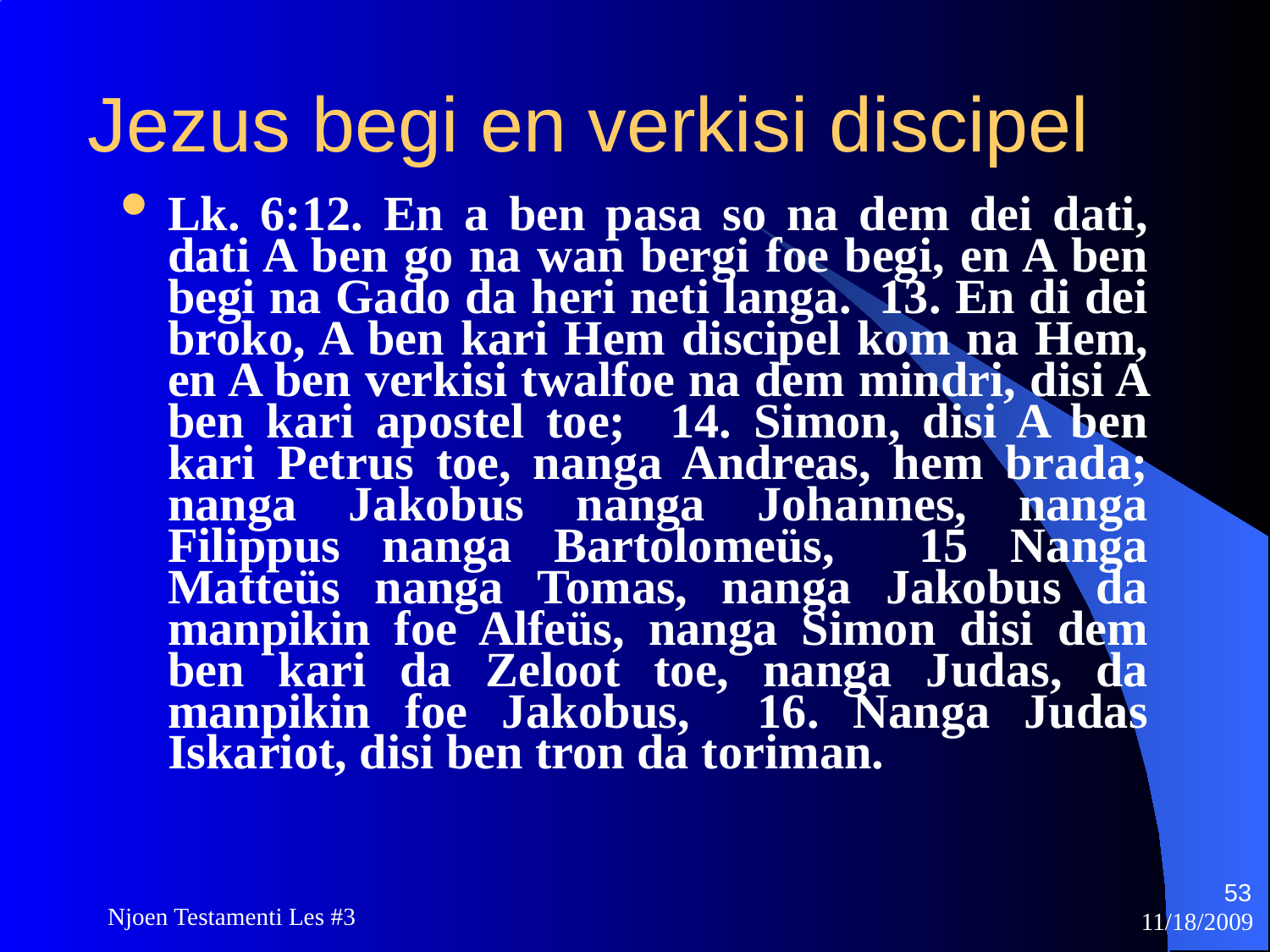

# Jezus begi en verkisi discipel
Lk. 6:12. En a ben pasa so na dem dei dati, dati A ben go na wan bergi foe begi, en A ben begi na Gado da heri neti langa.  13. En di dei broko, A ben kari Hem discipel kom na Hem, en A ben verkisi twalfoe na dem mindri, disi A ben kari apostel toe;  14. Simon, disi A ben kari Petrus toe, nanga Andreas, hem brada; nanga Jakobus nanga Johannes, nanga Filippus nanga Bartolomeüs,  15 Nanga Matteüs nanga Tomas, nanga Jakobus da manpikin foe Alfeüs, nanga Simon disi dem ben kari da Zeloot toe, nanga Judas, da manpikin foe Jakobus,  16. Nanga Judas Iskariot, disi ben tron da toriman.
53
Njoen Testamenti Les #3
11/18/2009